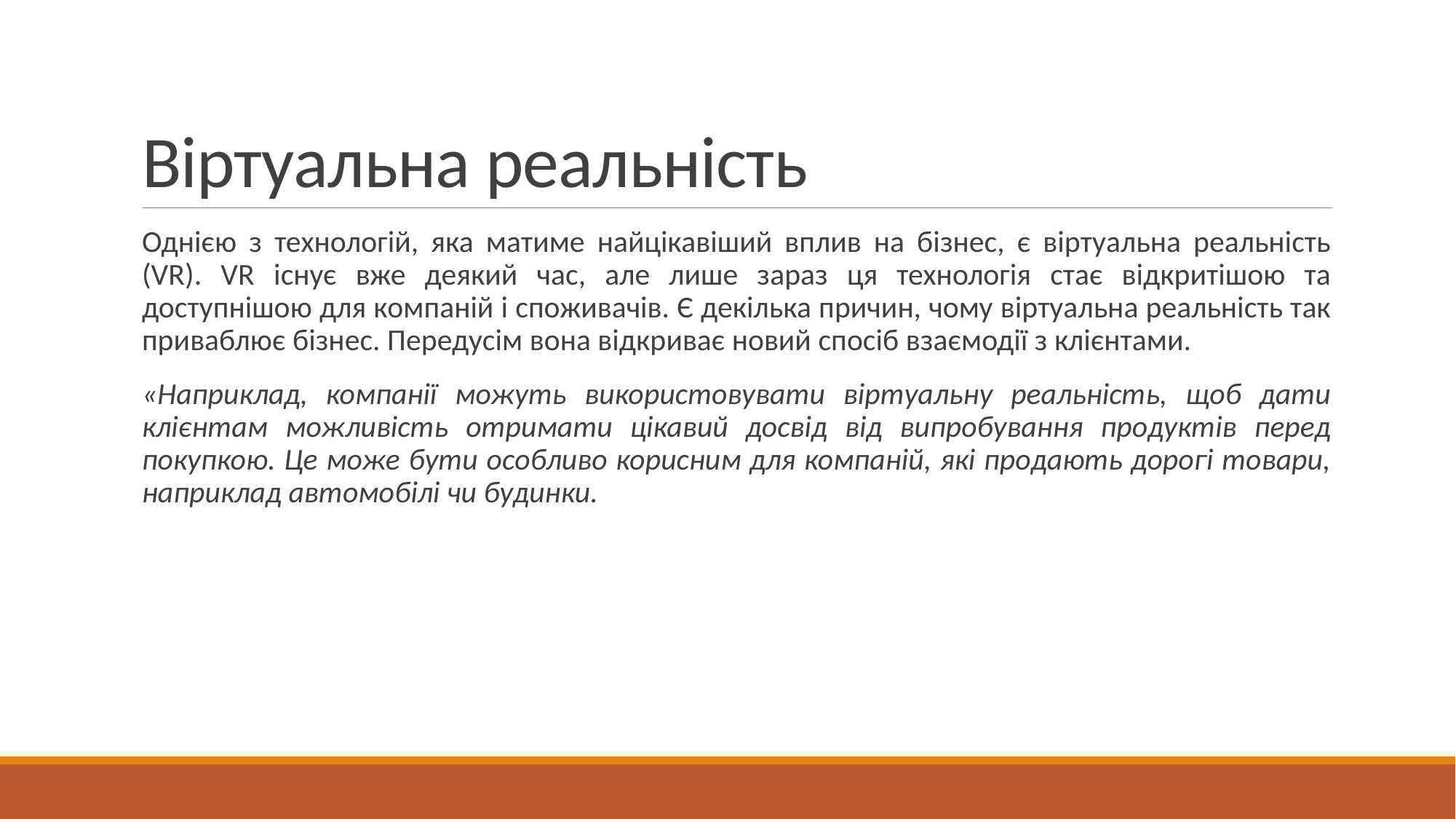

# Віртуальна реальність
Однією з технологій, яка матиме найцікавіший вплив на бізнес, є віртуальна реальність (VR). VR існує вже деякий час, але лише зараз ця технологія стає відкритішою та доступнішою для компаній і споживачів. Є декілька причин, чому віртуальна реальність так приваблює бізнес. Передусім вона відкриває новий спосіб взаємодії з клієнтами.
«Наприклад, компанії можуть використовувати віртуальну реальність, щоб дати клієнтам можливість отримати цікавий досвід від випробування продуктів перед покупкою. Це може бути особливо корисним для компаній, які продають дорогі товари, наприклад автомобілі чи будинки.